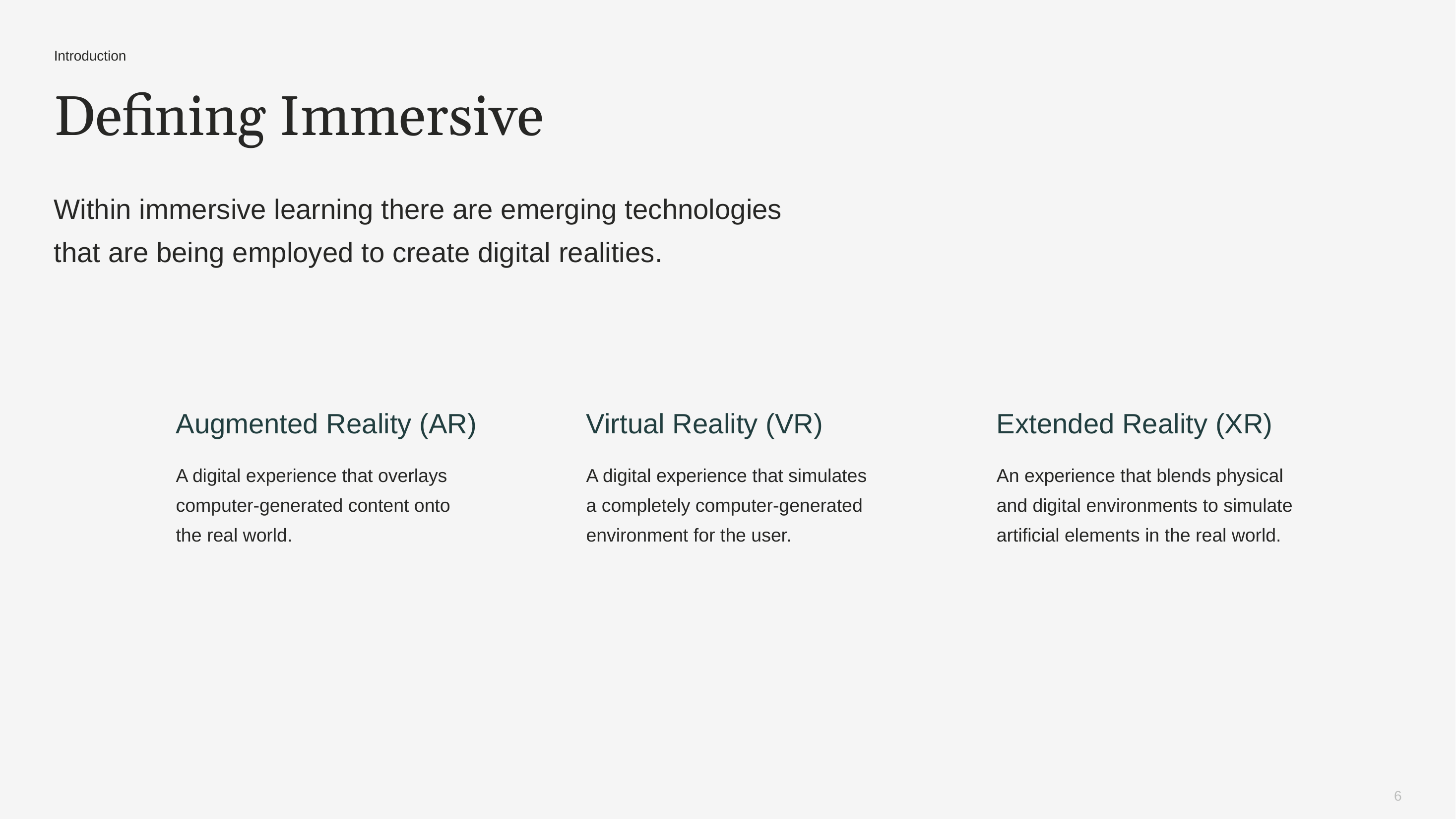

Introduction
# Defining Immersive
Within immersive learning there are emerging technologies that are being employed to create digital realities.
Augmented Reality (AR)
Virtual Reality (VR)
Extended Reality (XR)
A digital experience that overlays computer-generated content onto
the real world.
A digital experience that simulates
a completely computer-generated environment for the user.
An experience that blends physical and digital environments to simulate artificial elements in the real world.

6